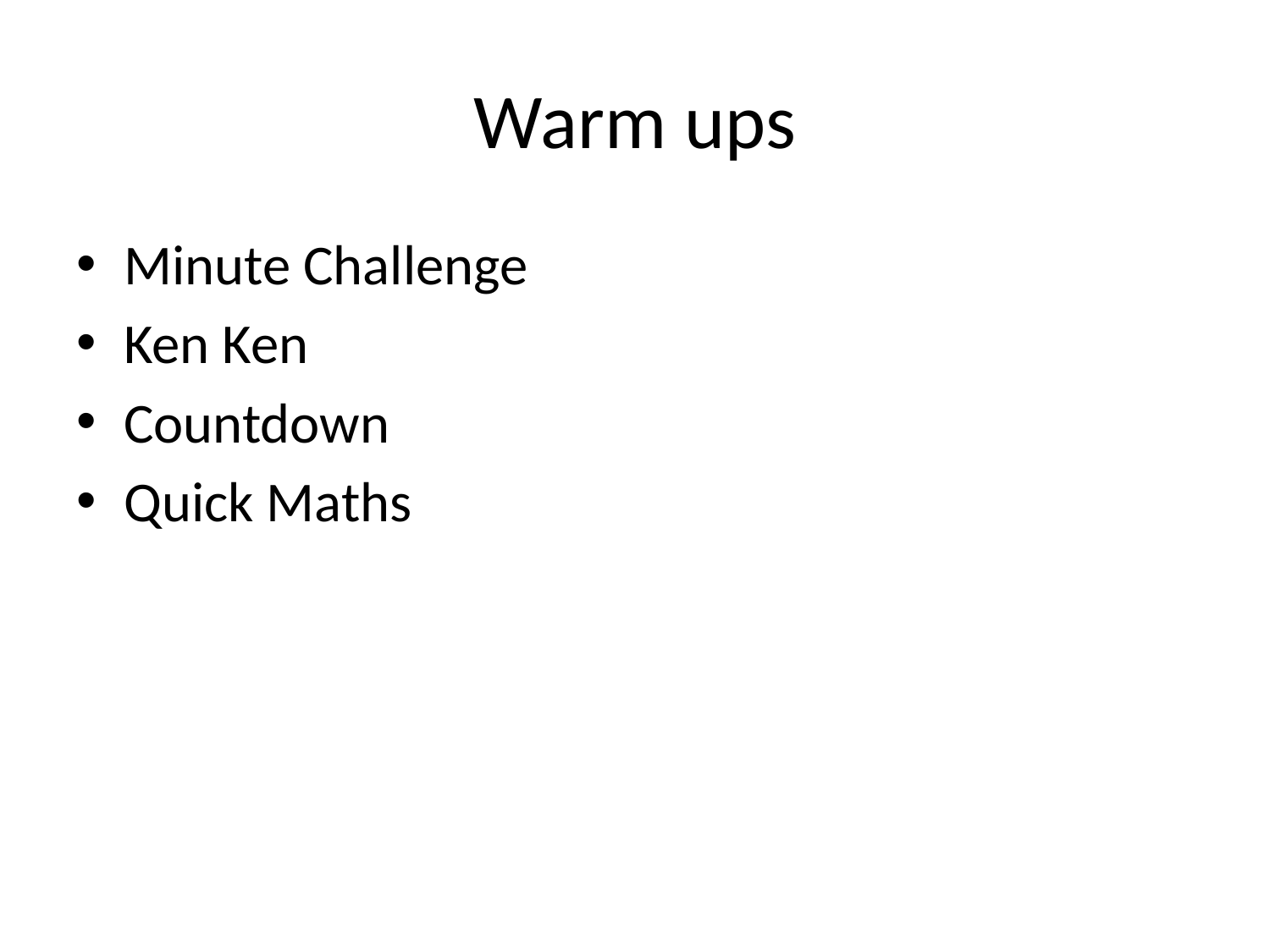

# Warm ups
Minute Challenge
Ken Ken
Countdown
Quick Maths